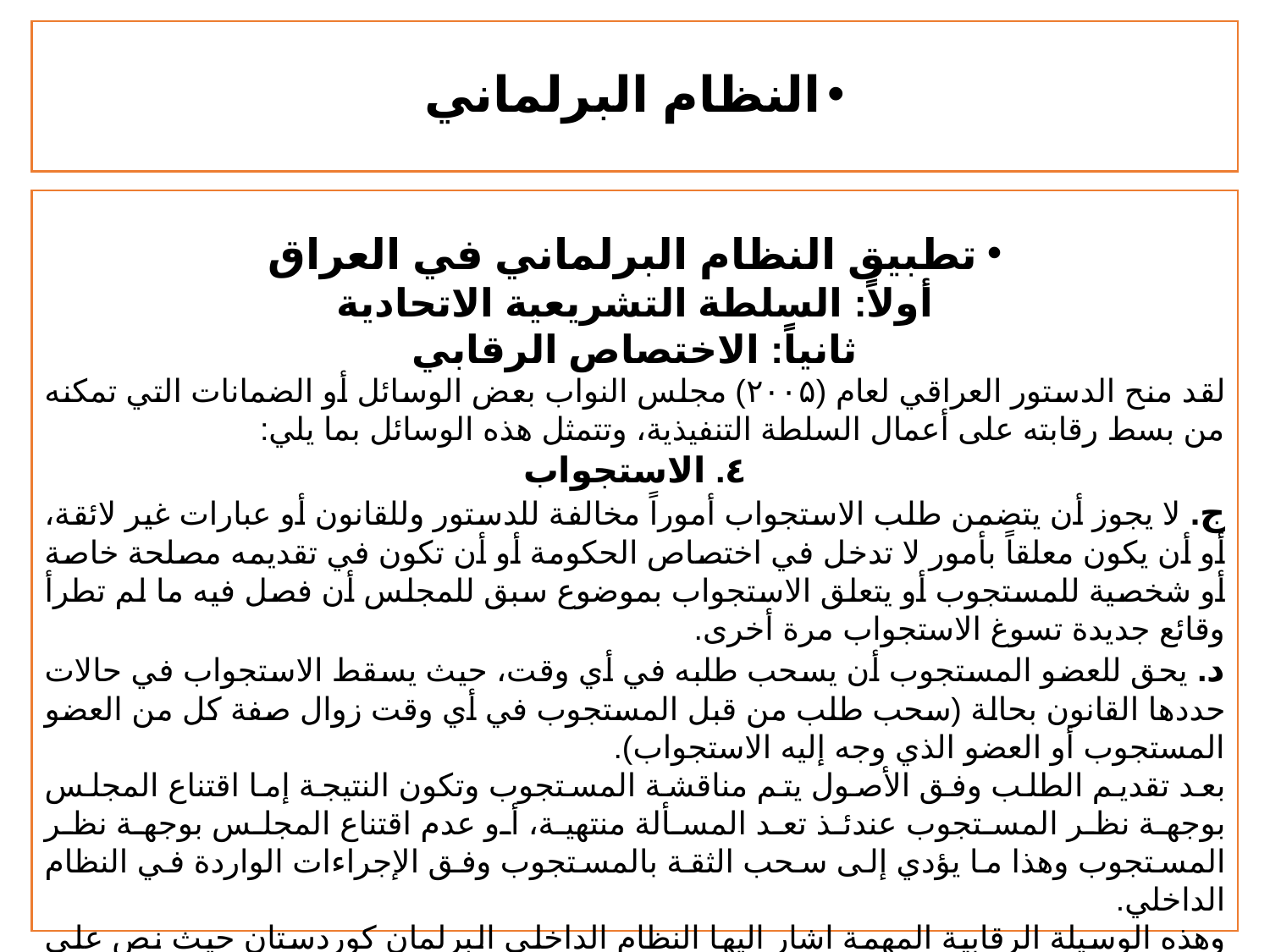

# النظام البرلماني
تطبيق النظام البرلماني في العراق
أولاً: السلطة التشريعية الاتحادية
ثانياً: الاختصاص الرقابي
لقد منح الدستور العراقي لعام (۲۰۰۵) مجلس النواب بعض الوسائل أو الضمانات التي تمكنه من بسط رقابته على أعمال السلطة التنفيذية، وتتمثل هذه الوسائل بما يلي:
٤. الاستجواب
ج. لا يجوز أن يتضمن طلب الاستجواب أموراً مخالفة للدستور وللقانون أو عبارات غير لائقة، أو أن يكون معلقاً بأمور لا تدخل في اختصاص الحكومة أو أن تكون في تقديمه مصلحة خاصة أو شخصية للمستجوب أو يتعلق الاستجواب بموضوع سبق للمجلس أن فصل فيه ما لم تطرأ وقائع جديدة تسوغ الاستجواب مرة أخرى.
د. يحق للعضو المستجوب أن يسحب طلبه في أي وقت، حيث يسقط الاستجواب في حالات حددها القانون بحالة (سحب طلب من قبل المستجوب في أي وقت زوال صفة كل من العضو المستجوب أو العضو الذي وجه إليه الاستجواب).
	بعد تقديم الطلب وفق الأصول يتم مناقشة المستجوب وتكون النتيجة إما اقتناع المجلس بوجهة نظر المستجوب عندئذ تعد المسألة منتهية، أو عدم اقتناع المجلس بوجهة نظر المستجوب وهذا ما يؤدي إلى سحب الثقة بالمستجوب وفق الإجراءات الواردة في النظام الداخلي.
	وهذه الوسيلة الرقابية المهمة اشار اليها النظام الداخلي البرلمان كوردستان حيث نص على ان لعضو البرلمان بتوقيع (٥/١) خمس عدد الاعضاء طلب استجواب رئيس الوزراء وبتوقيع (٦/١) سدس الاعضاء طلب استجواب اعضاء مجلس الوزراء.